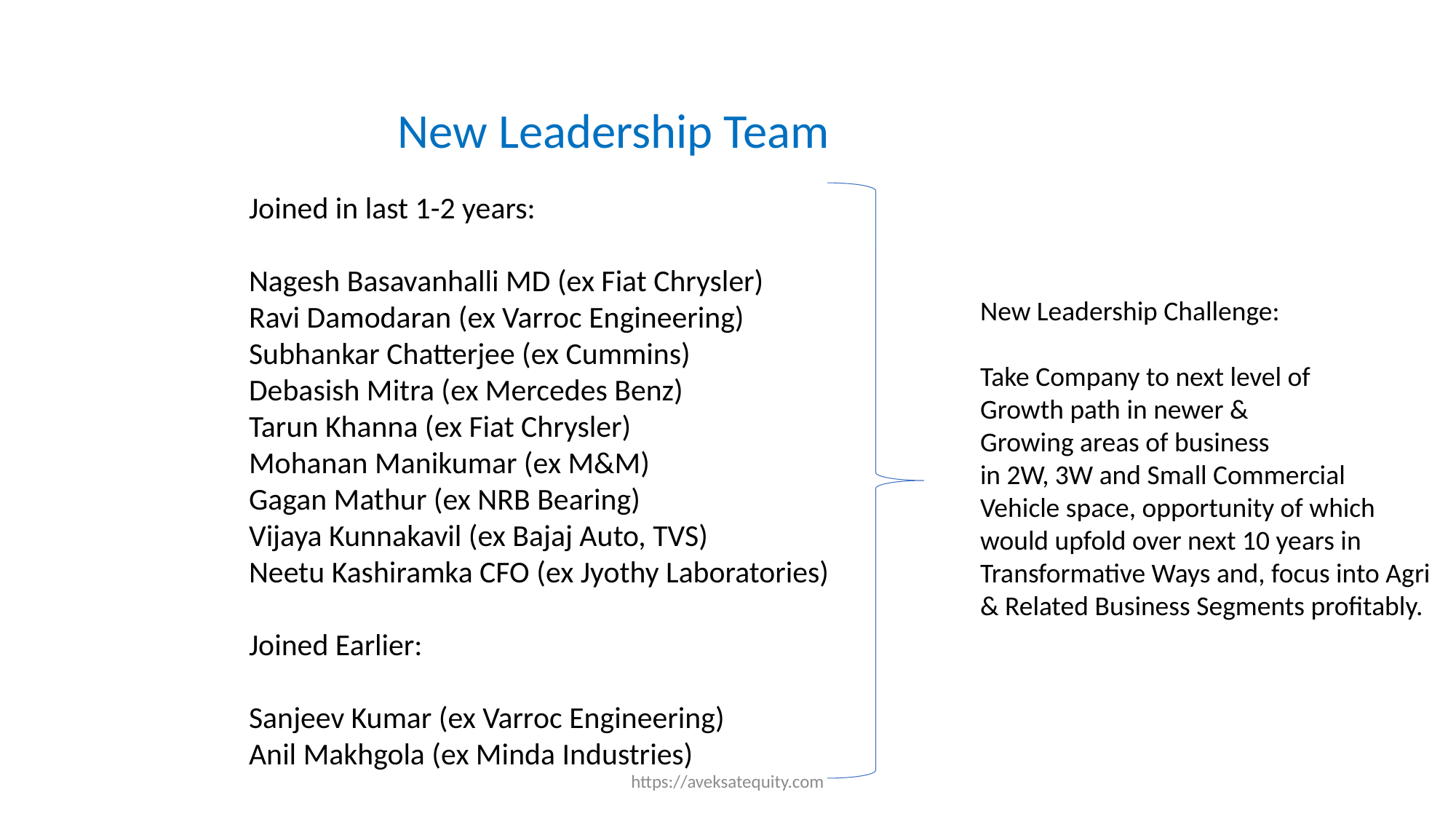

New Leadership Team
Joined in last 1-2 years:

Nagesh Basavanhalli MD (ex Fiat Chrysler)
Ravi Damodaran (ex Varroc Engineering)
Subhankar Chatterjee (ex Cummins)
Debasish Mitra (ex Mercedes Benz)
Tarun Khanna (ex Fiat Chrysler)
Mohanan Manikumar (ex M&M)
Gagan Mathur (ex NRB Bearing)
Vijaya Kunnakavil (ex Bajaj Auto, TVS)
Neetu Kashiramka CFO (ex Jyothy Laboratories)

Joined Earlier:

Sanjeev Kumar (ex Varroc Engineering)
Anil Makhgola (ex Minda Industries)

New Leadership Challenge:

Take Company to next level of
Growth path in newer &
Growing areas of business
in 2W, 3W and Small Commercial
Vehicle space, opportunity of which
would upfold over next 10 years in
Transformative Ways and, focus into Agri
& Related Business Segments profitably.
https://aveksatequity.com